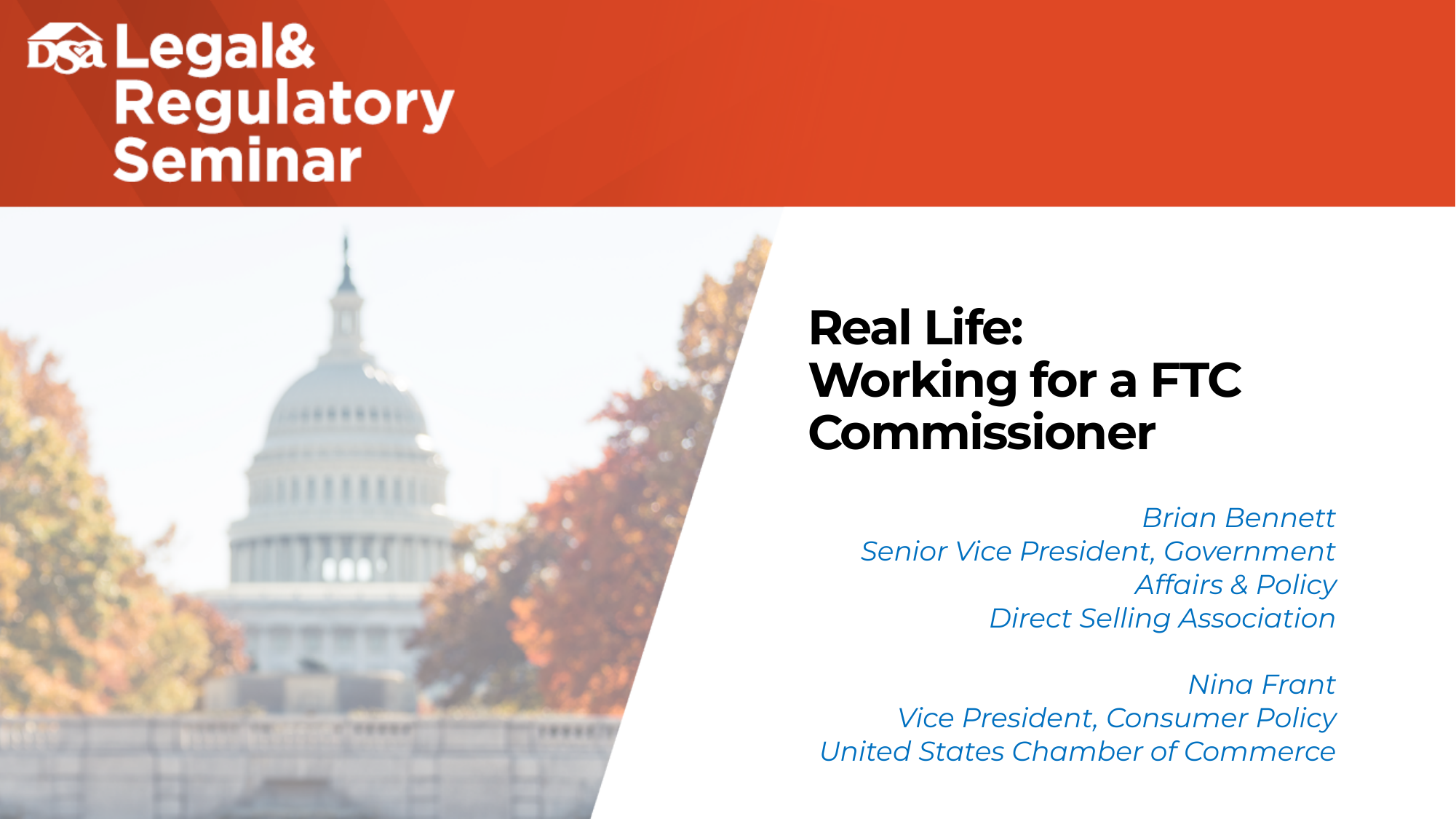

# Real Life: Working for a FTC Commissioner
| Brian Bennett Senior Vice President, Government Affairs & Policy Direct Selling Association Nina Frant Vice President, Consumer Policy United States Chamber of Commerce |
| --- |